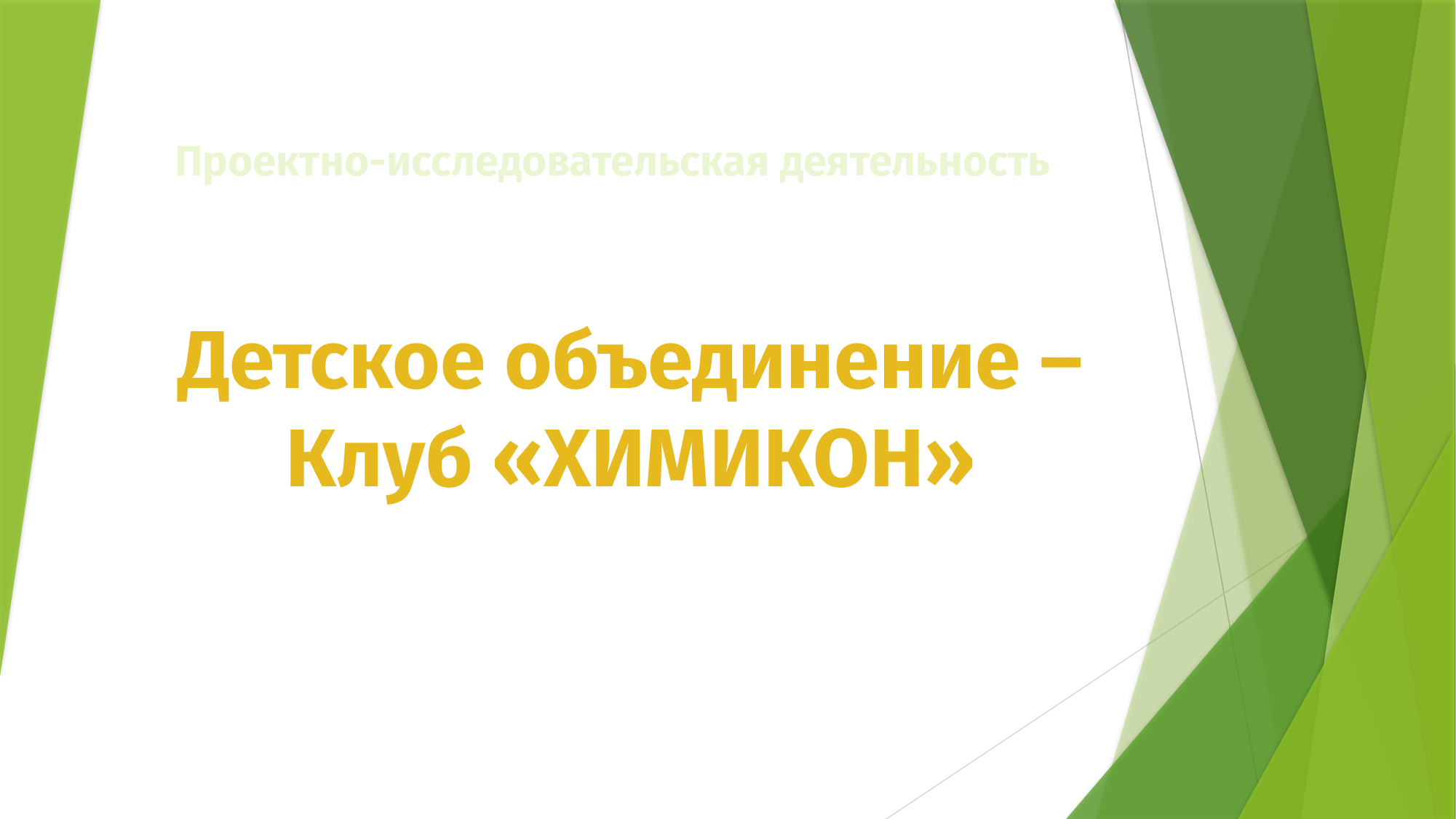

Проектно-исследовательская деятельность
Детское объединение –
Клуб «ХИМИКОН»